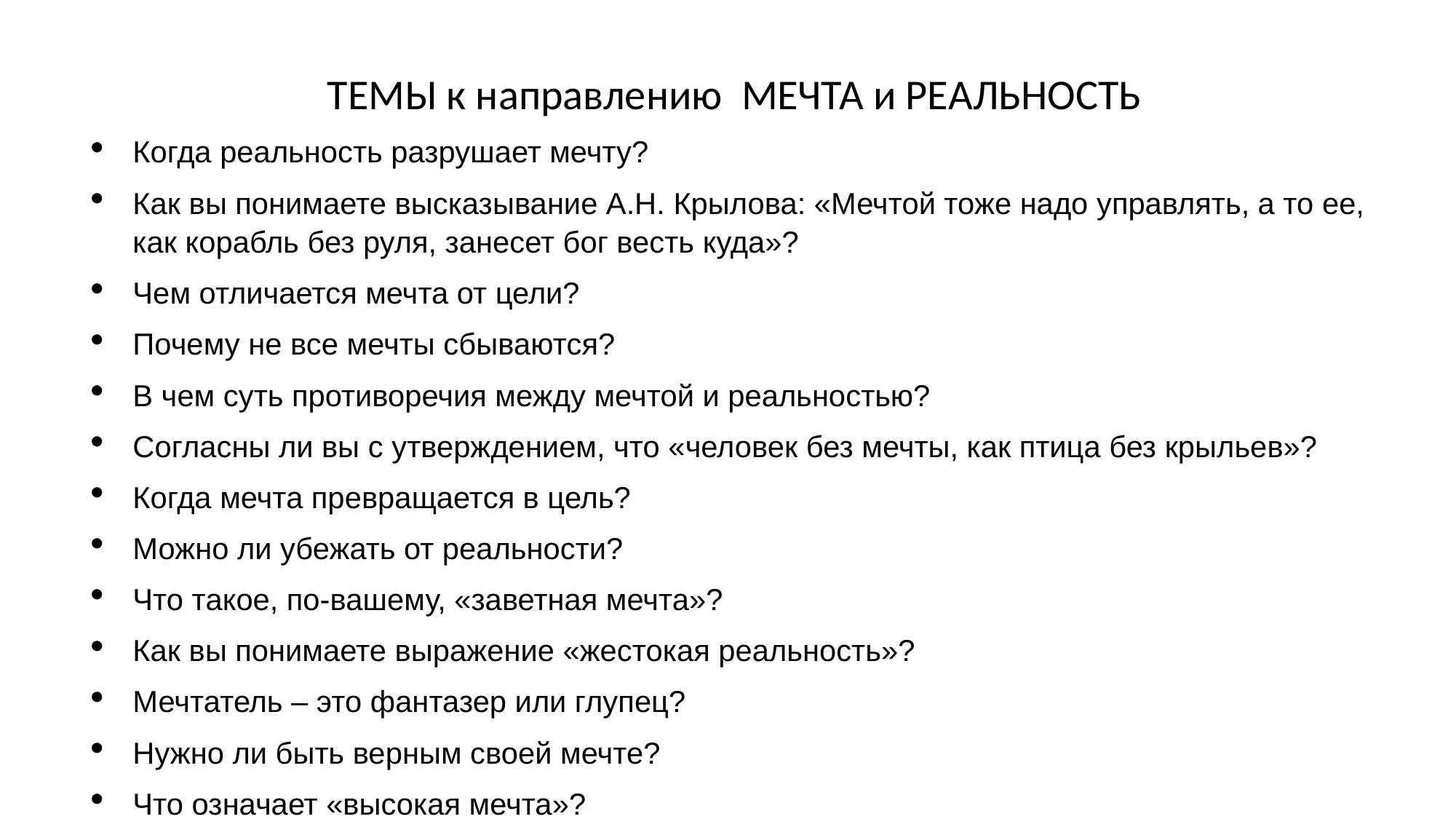

ТЕМЫ к направлению  МЕЧТА и РЕАЛЬНОСТЬ
Когда реальность разрушает мечту?
Как вы понимаете высказывание А.Н. Крылова: «Мечтой тоже надо управлять, а то ее, как корабль без руля, занесет бог весть куда»?
Чем отличается мечта от цели?
Почему не все мечты сбываются?
В чем суть противоречия между мечтой и реальностью?
Согласны ли вы с утверждением, что «человек без мечты, как птица без крыльев»?
Когда мечта превращается в цель?
Можно ли убежать от реальности?
Что такое, по-вашему, «заветная мечта»?
Как вы понимаете выражение «жестокая реальность»?
Мечтатель – это фантазер или глупец?
Нужно ли быть верным своей мечте?
Что означает «высокая мечта»?